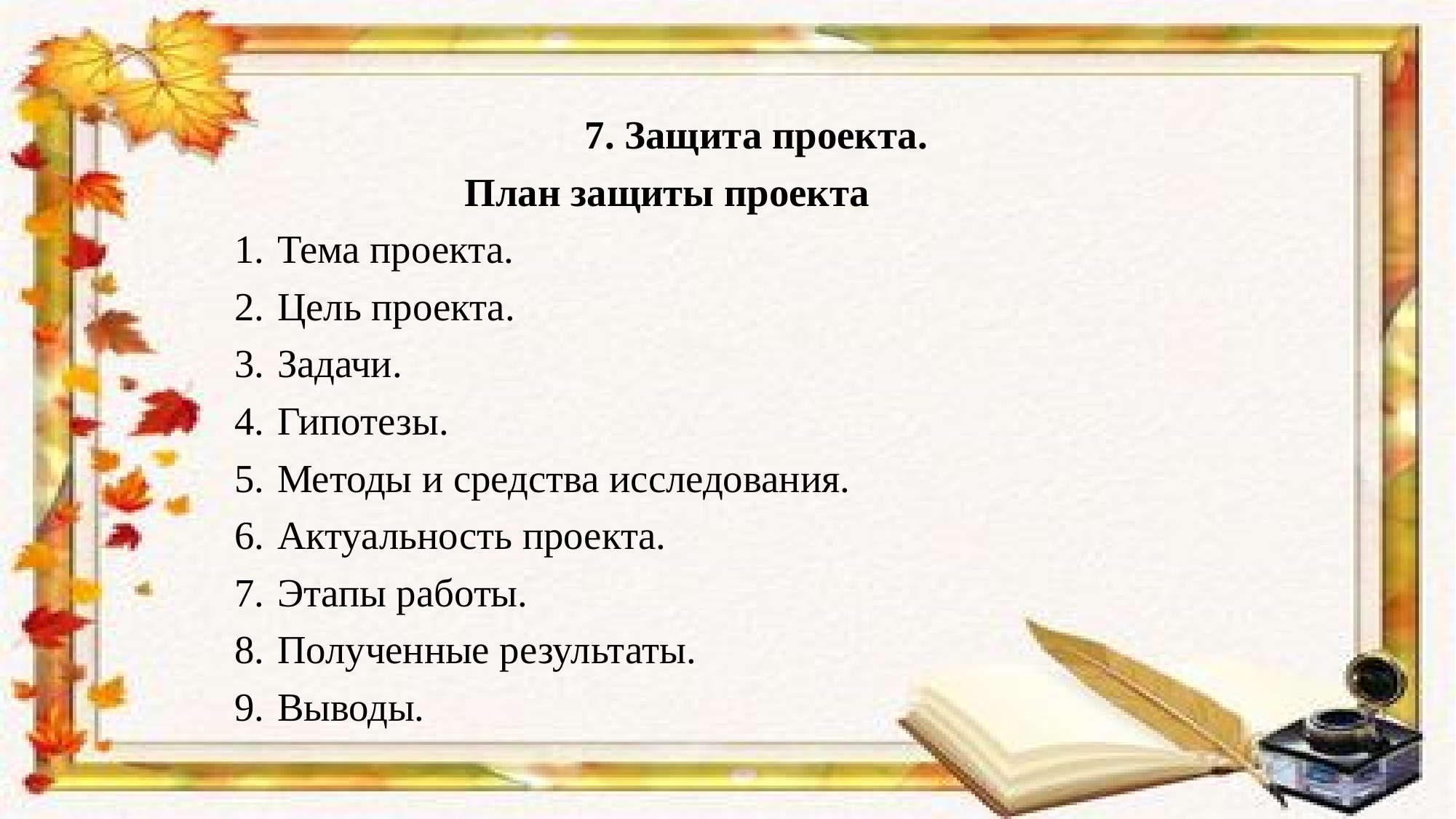

#
                                         7. Защита проекта.
                             План защиты проекта
      1.	Тема проекта.
      2.	Цель проекта.
      3.	Задачи.
      4.	Гипотезы.
      5.	Методы и средства исследования.
      6.	Актуальность проекта.
      7.	Этапы работы.
      8.	Полученные результаты.
      9.	Выводы.